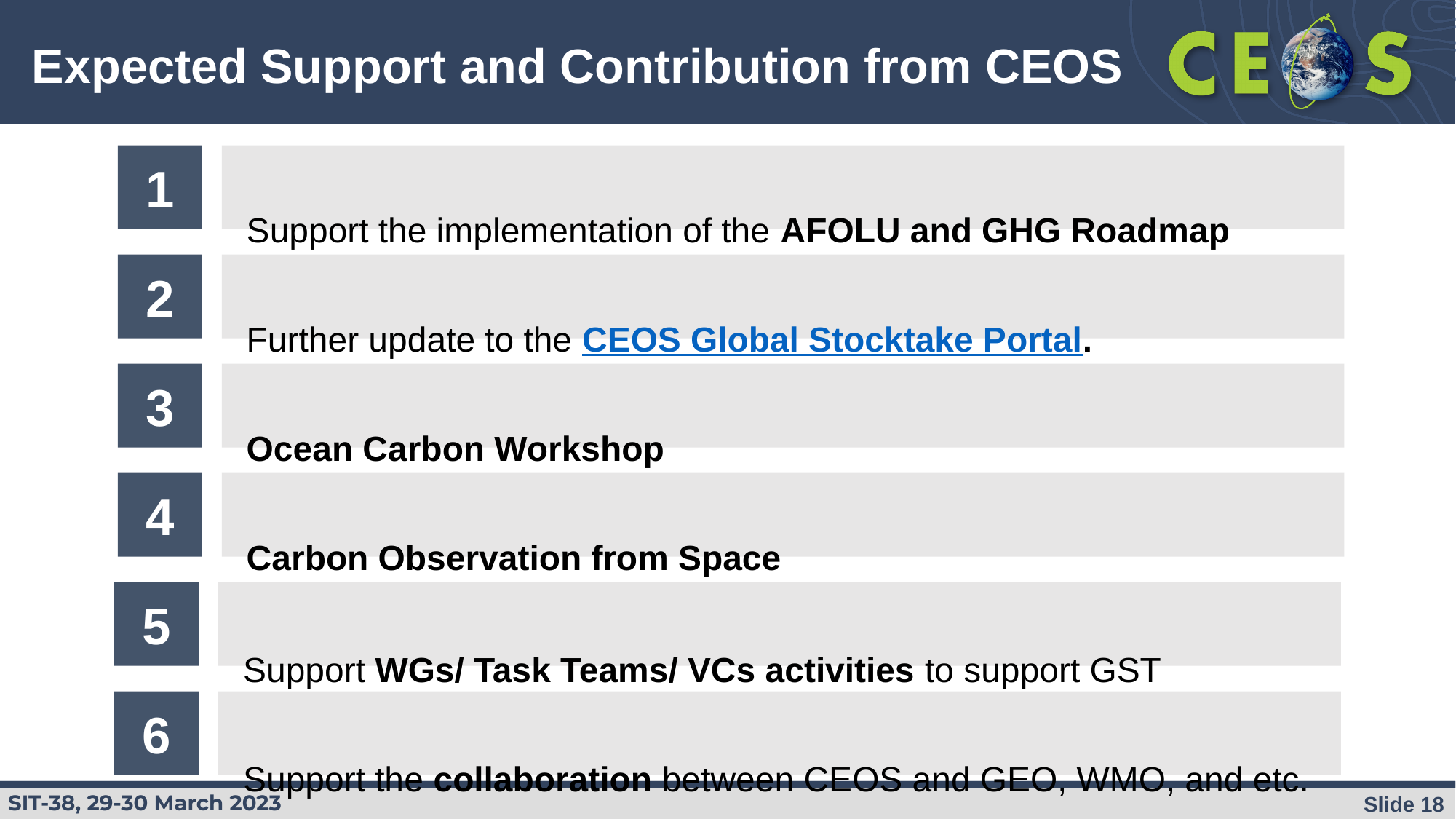

# Expected Support and Contribution from CEOS
1

Support the implementation of the AFOLU and GHG Roadmap

2

Further update to the CEOS Global Stocktake Portal.
3

Ocean Carbon Workshop
4

Carbon Observation from Space
5

Support WGs/ Task Teams/ VCs activities to support GST
6

Support the collaboration between CEOS and GEO, WMO, and etc.